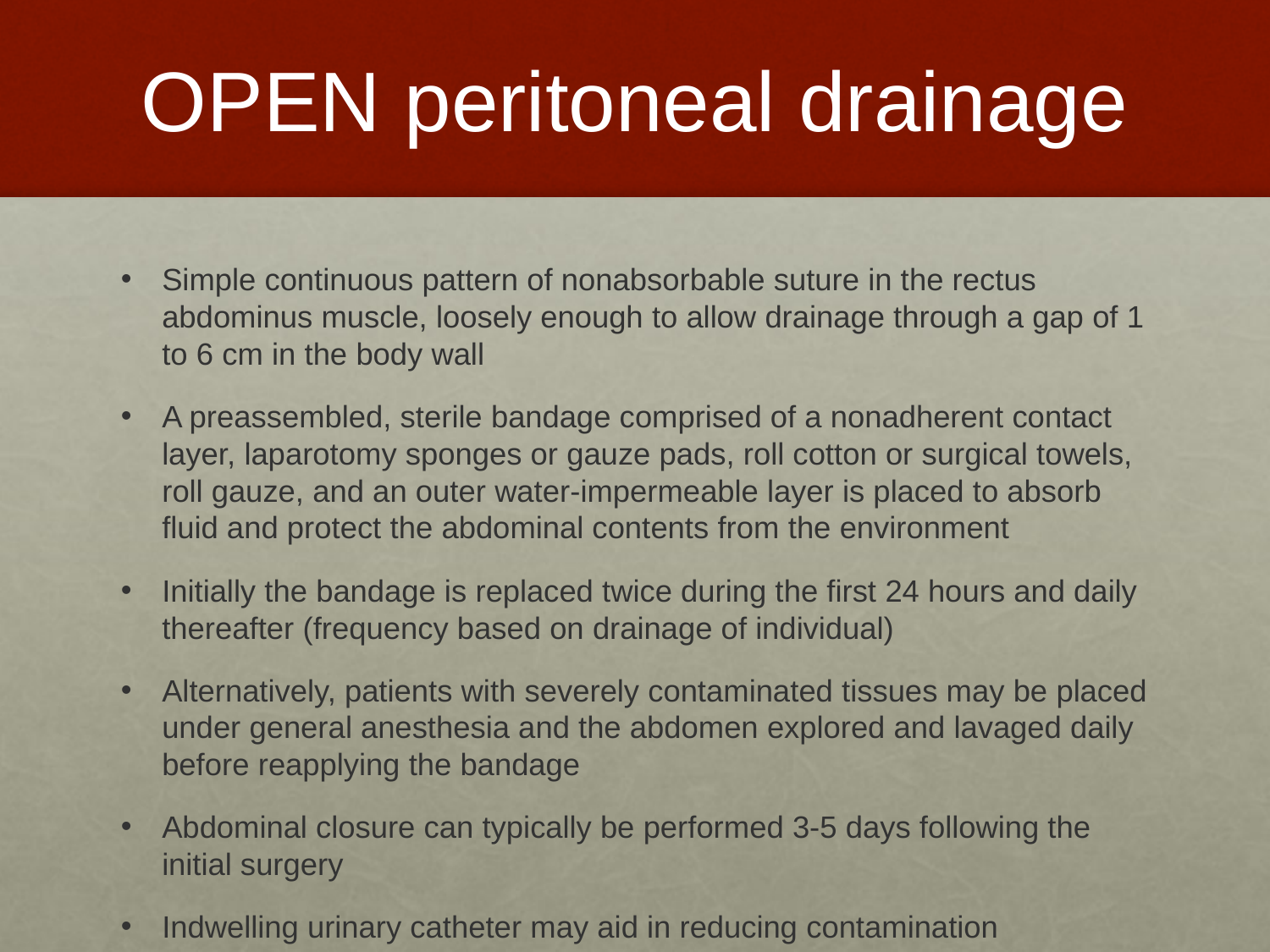

# OPEN peritoneal drainage
Simple continuous pattern of nonabsorbable suture in the rectus abdominus muscle, loosely enough to allow drainage through a gap of 1 to 6 cm in the body wall
A preassembled, sterile bandage comprised of a nonadherent contact layer, laparotomy sponges or gauze pads, roll cotton or surgical towels, roll gauze, and an outer water-impermeable layer is placed to absorb fluid and protect the abdominal contents from the environment
Initially the bandage is replaced twice during the first 24 hours and daily thereafter (frequency based on drainage of individual)
Alternatively, patients with severely contaminated tissues may be placed under general anesthesia and the abdomen explored and lavaged daily before reapplying the bandage
Abdominal closure can typically be performed 3-5 days following the initial surgery
Indwelling urinary catheter may aid in reducing contamination